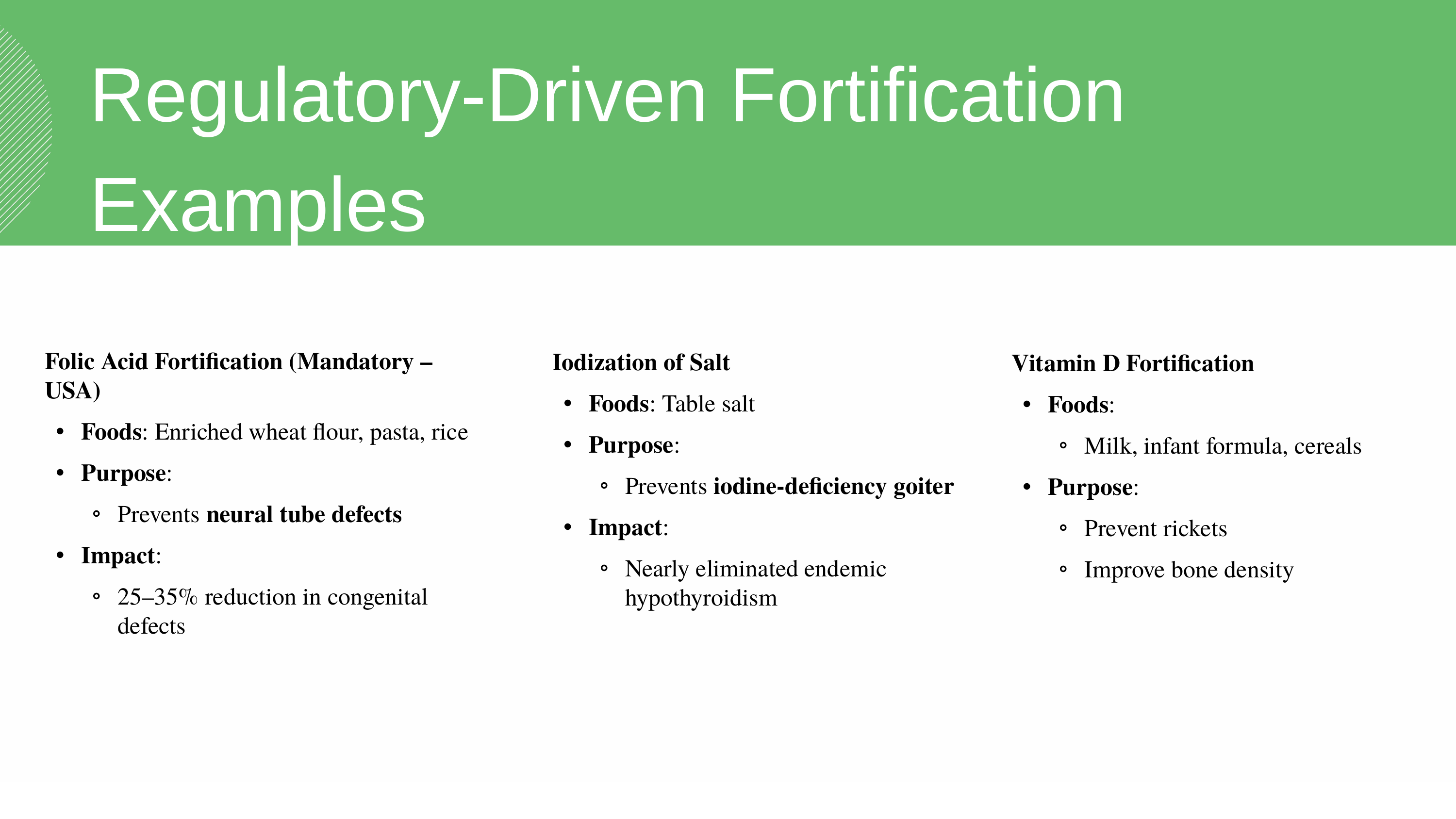

Regulatory-Driven Fortification Examples
Folic Acid Fortification (Mandatory – USA)
Foods: Enriched wheat flour, pasta, rice
Purpose:
Prevents neural tube defects
Impact:
25–35% reduction in congenital defects
Iodization of Salt
Foods: Table salt
Purpose:
Prevents iodine-deficiency goiter
Impact:
Nearly eliminated endemic hypothyroidism
Vitamin D Fortification
Foods:
Milk, infant formula, cereals
Purpose:
Prevent rickets
Improve bone density